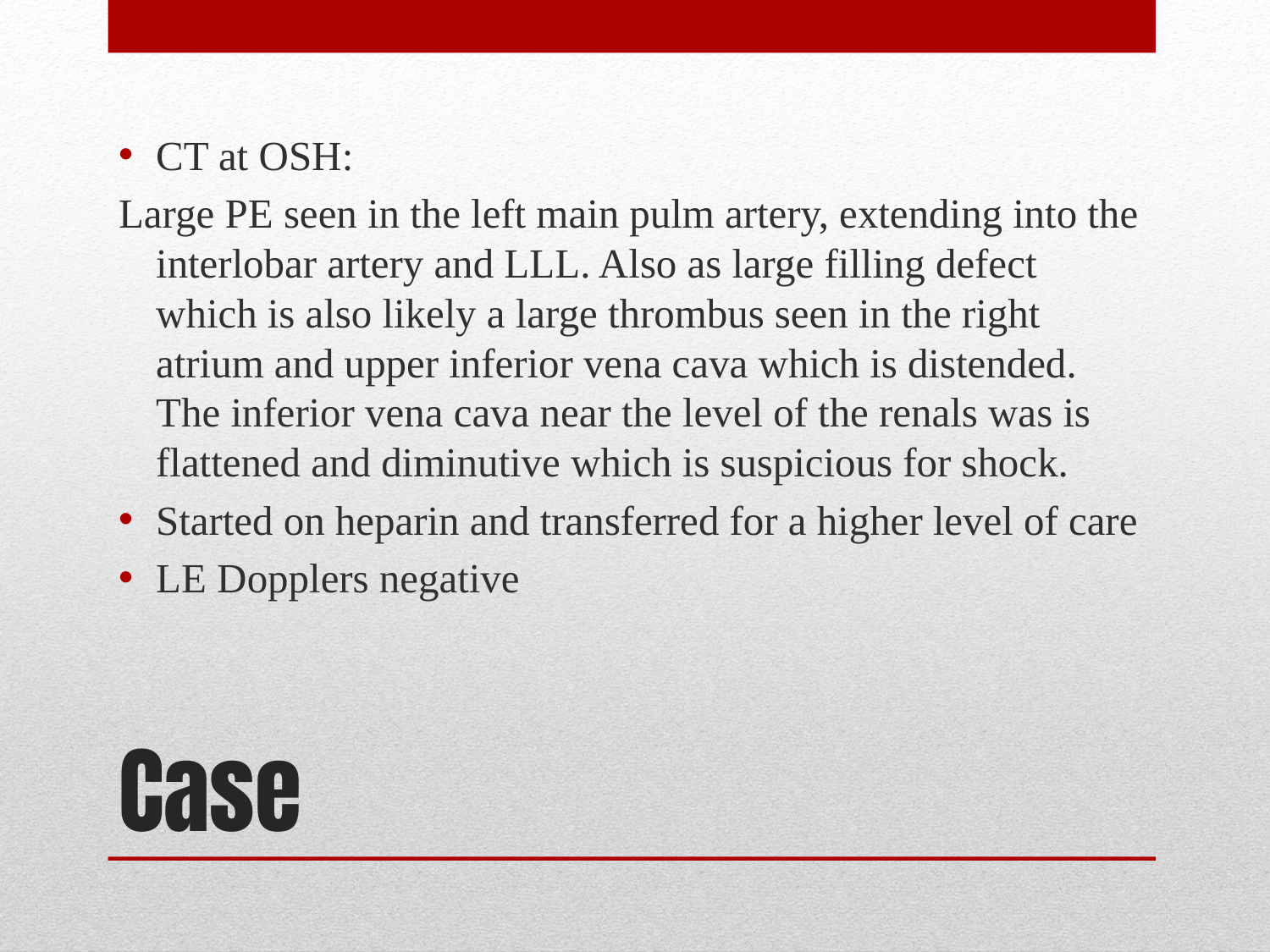

CT at OSH:
Large PE seen in the left main pulm artery, extending into the interlobar artery and LLL. Also as large filling defect which is also likely a large thrombus seen in the right atrium and upper inferior vena cava which is distended. The inferior vena cava near the level of the renals was is flattened and diminutive which is suspicious for shock.
Started on heparin and transferred for a higher level of care
LE Dopplers negative
# Case